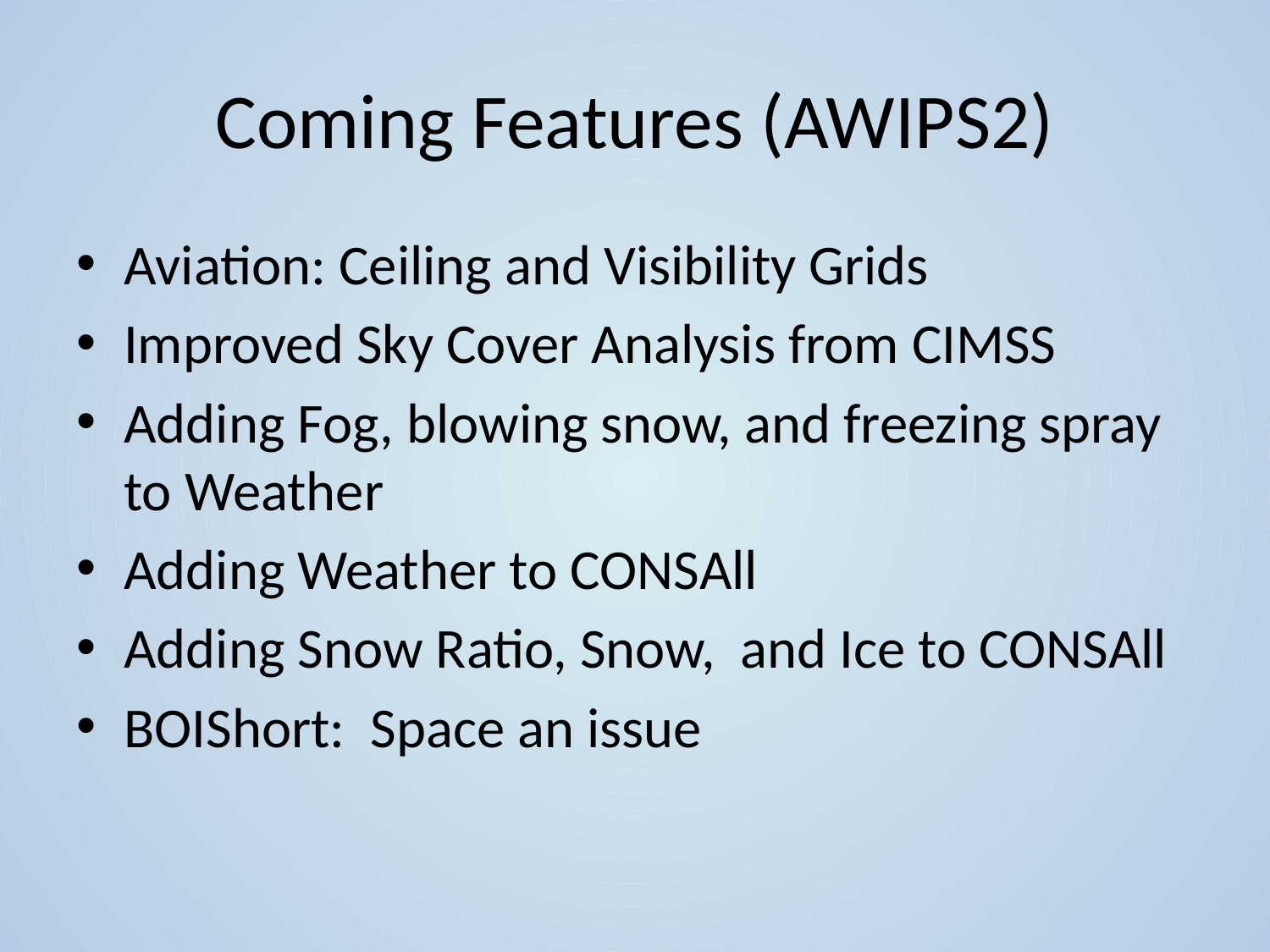

# Coming Features (AWIPS2)
Aviation: Ceiling and Visibility Grids
Improved Sky Cover Analysis from CIMSS
Adding Fog, blowing snow, and freezing spray to Weather
Adding Weather to CONSAll
Adding Snow Ratio, Snow,  and Ice to CONSAll
BOIShort:  Space an issue